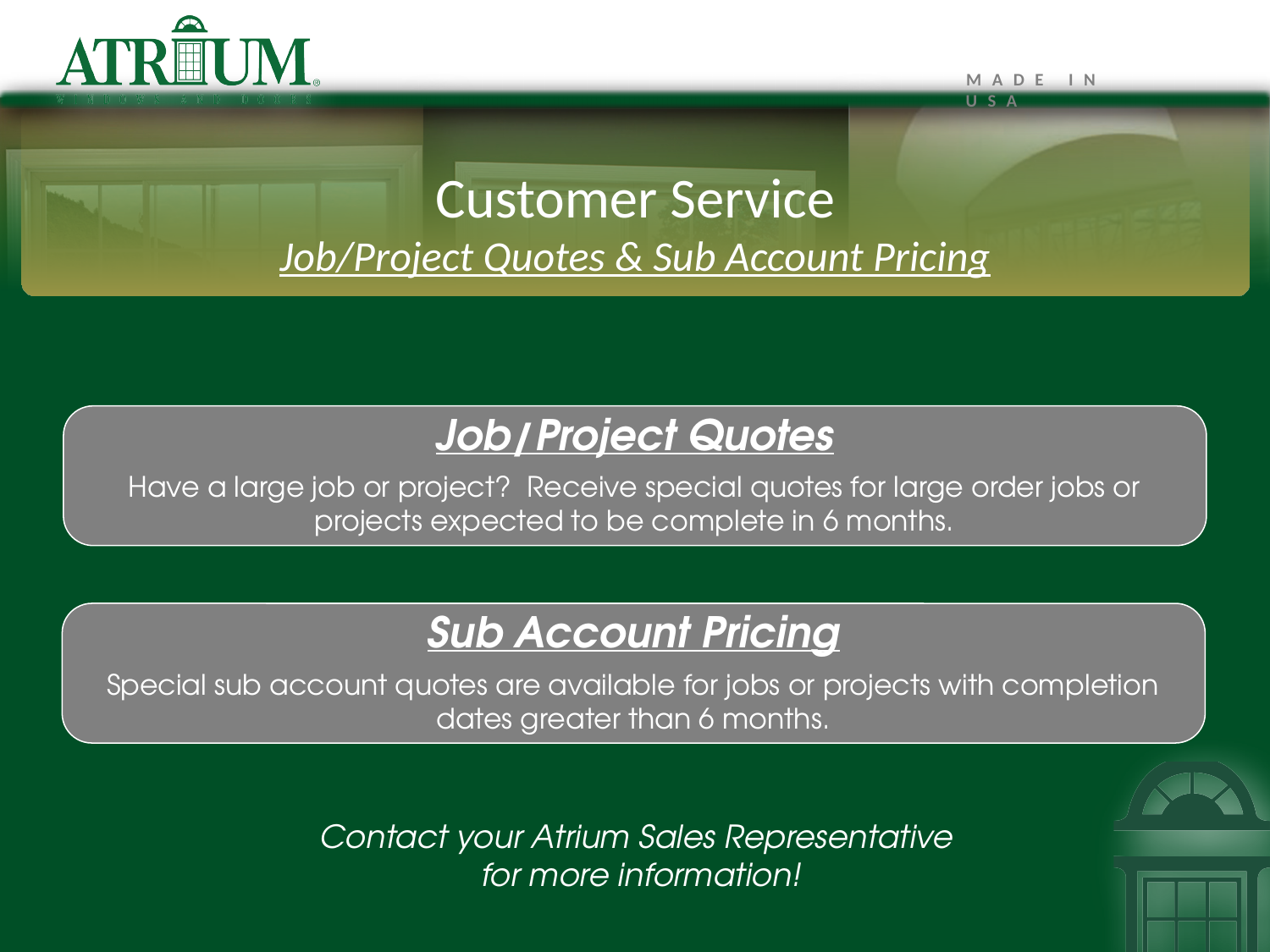

Customer Service
Job/Project Quotes & Sub Account Pricing
Job/Project Quotes
Have a large job or project?  Receive special quotes for large order jobs or projects expected to be complete in 6 months.
Sub Account Pricing
Special sub account quotes are available for jobs or projects with completion dates greater than 6 months.
Contact your Atrium Sales Representative
for more information!